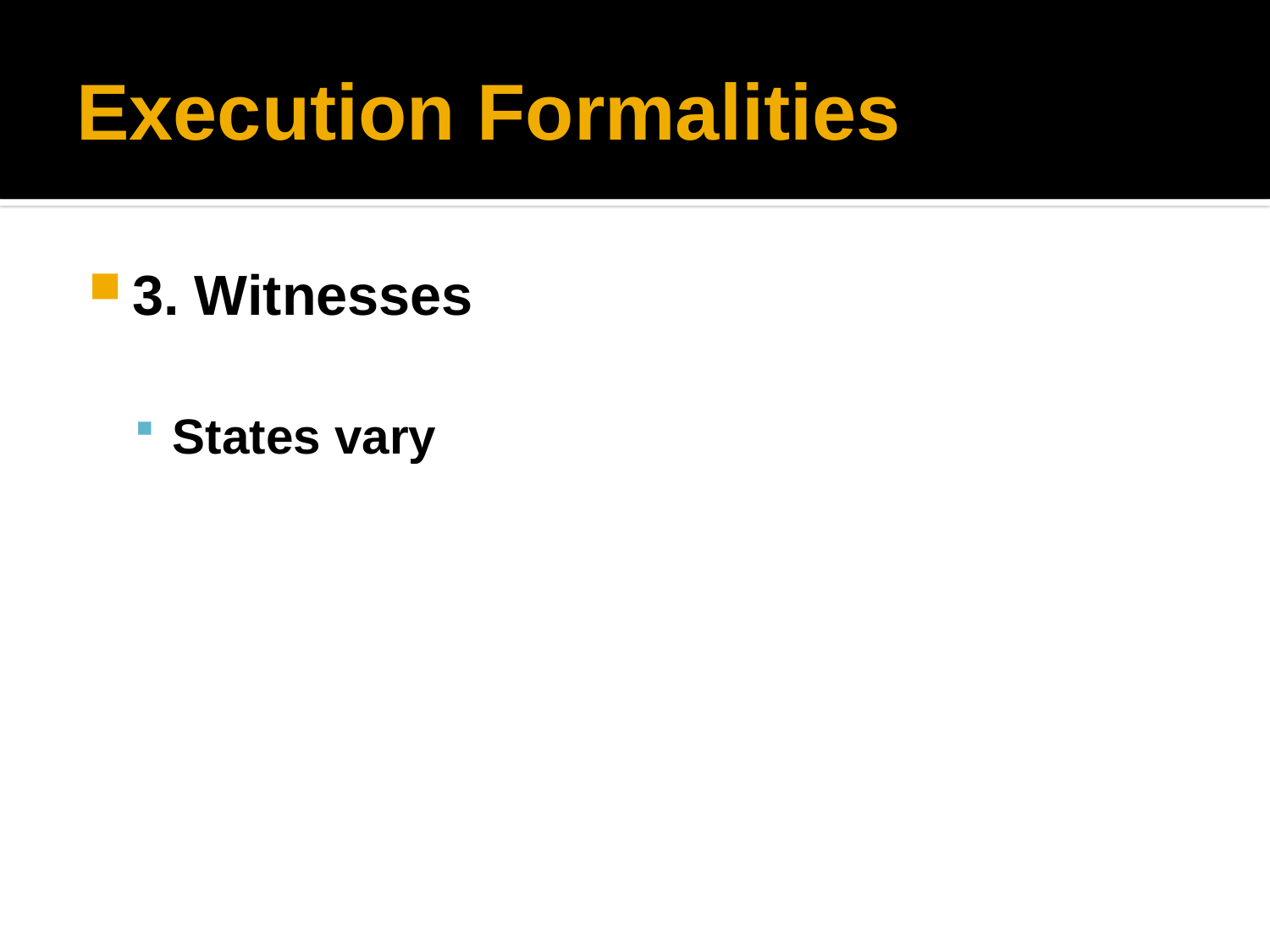

# Execution Formalities
3. Witnesses

States vary